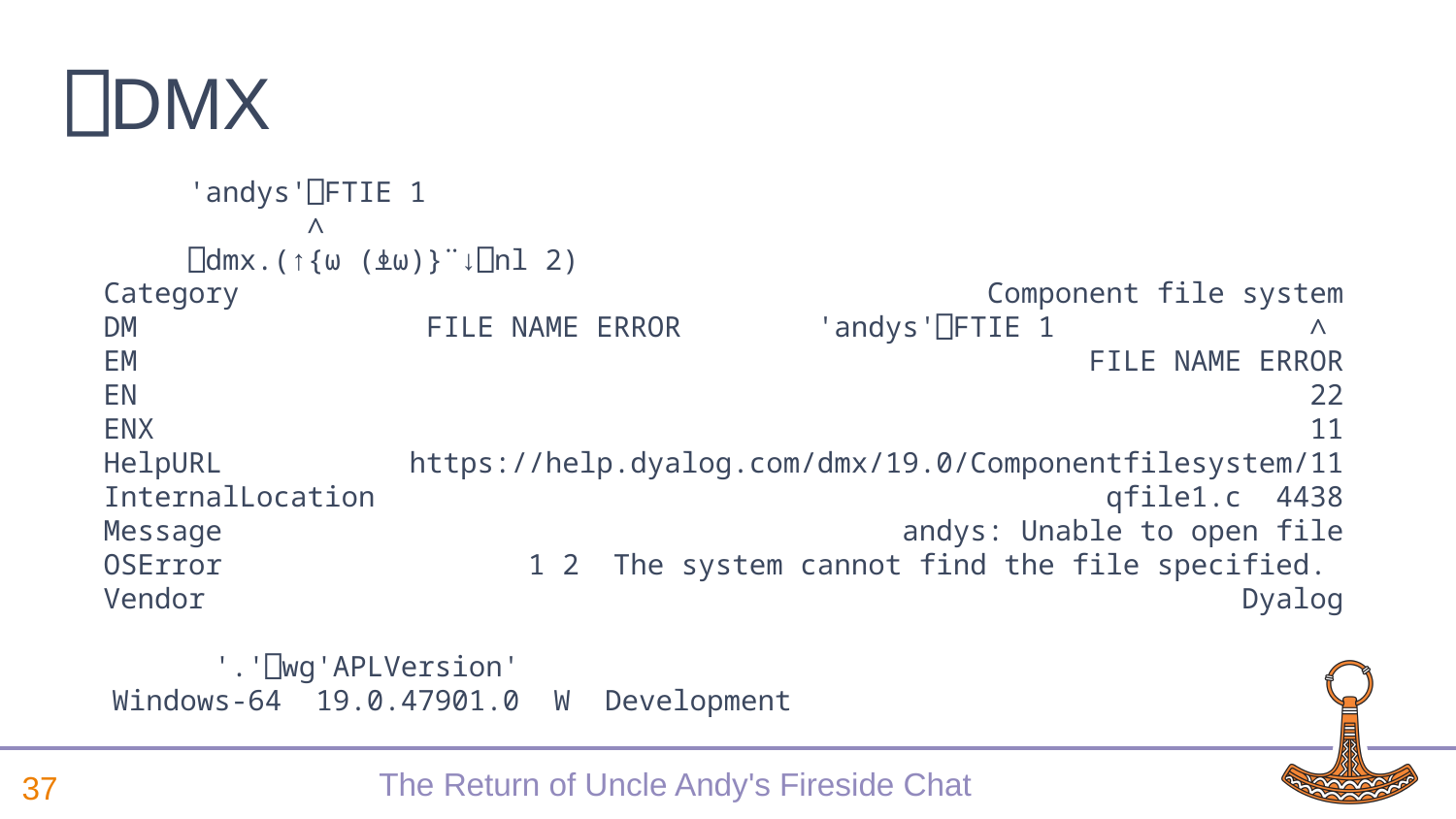

# ⎕DMX
       'andys'⎕FTIE 1
             ∧
      ⎕dmx.(↑{⍵ (⍎⍵)}¨↓⎕nl 2)
 Category                                            Component file system
 DM                 FILE NAME ERROR        'andys'⎕FTIE 1               ∧
 EM                                                        FILE NAME ERROR
 EN                                                                     22
 ENX                                                                    11
 HelpURL           https://help.dyalog.com/dmx/19.0/Componentfilesystem/11
 InternalLocation                                           qfile1.c  4438
 Message                                        andys: Unable to open file
 OSError                  1 2  The system cannot find the file specified.
 Vendor                                                             Dyalog
       '.'⎕wg'APLVersion'
 Windows-64  19.0.47901.0  W  Development